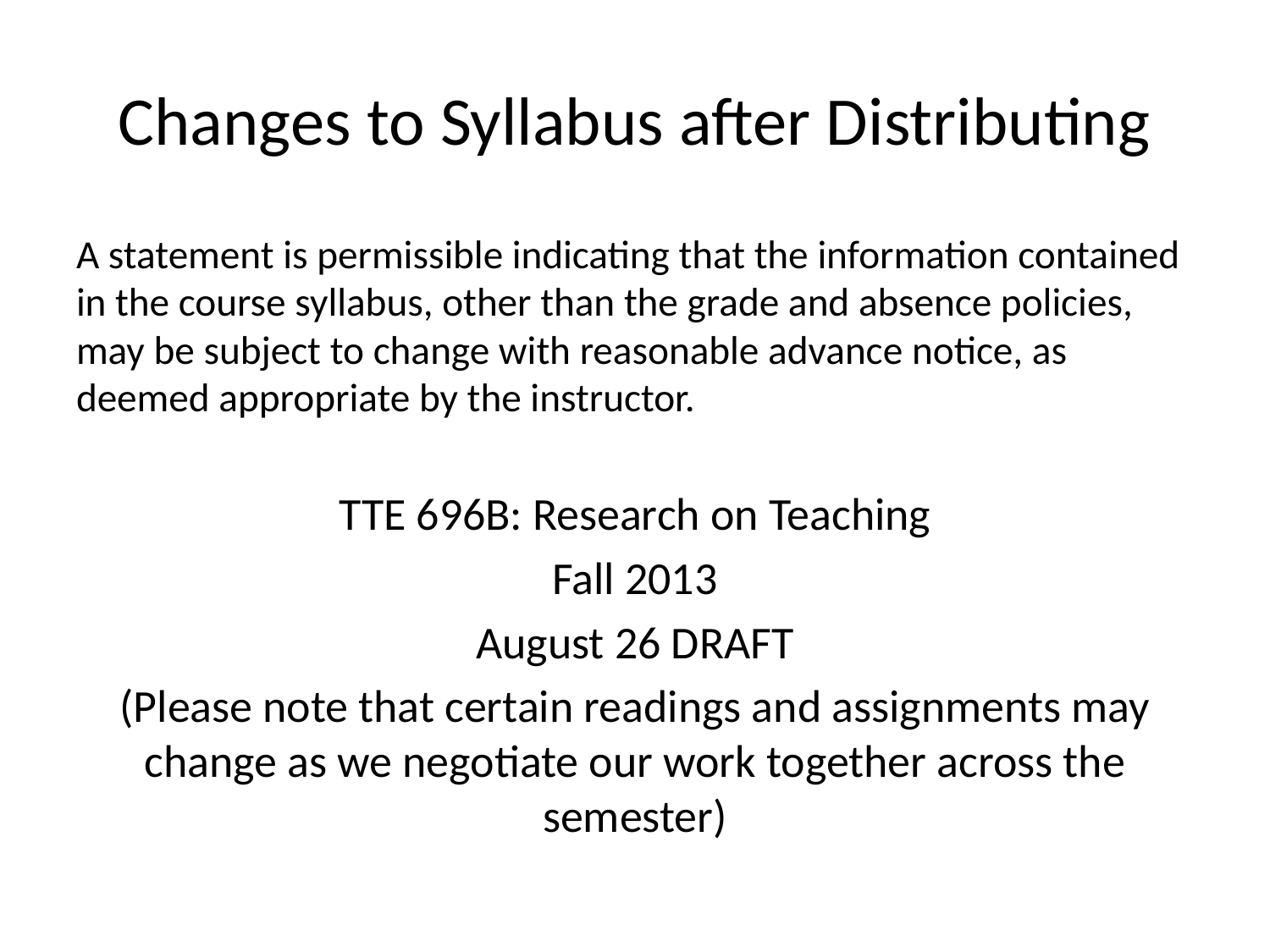

# Changes to Syllabus after Distributing
A statement is permissible indicating that the information contained in the course syllabus, other than the grade and absence policies, may be subject to change with reasonable advance notice, as deemed appropriate by the instructor.

TTE 696B: Research on Teaching
Fall 2013
August 26 DRAFT
(Please note that certain readings and assignments may change as we negotiate our work together across the semester)